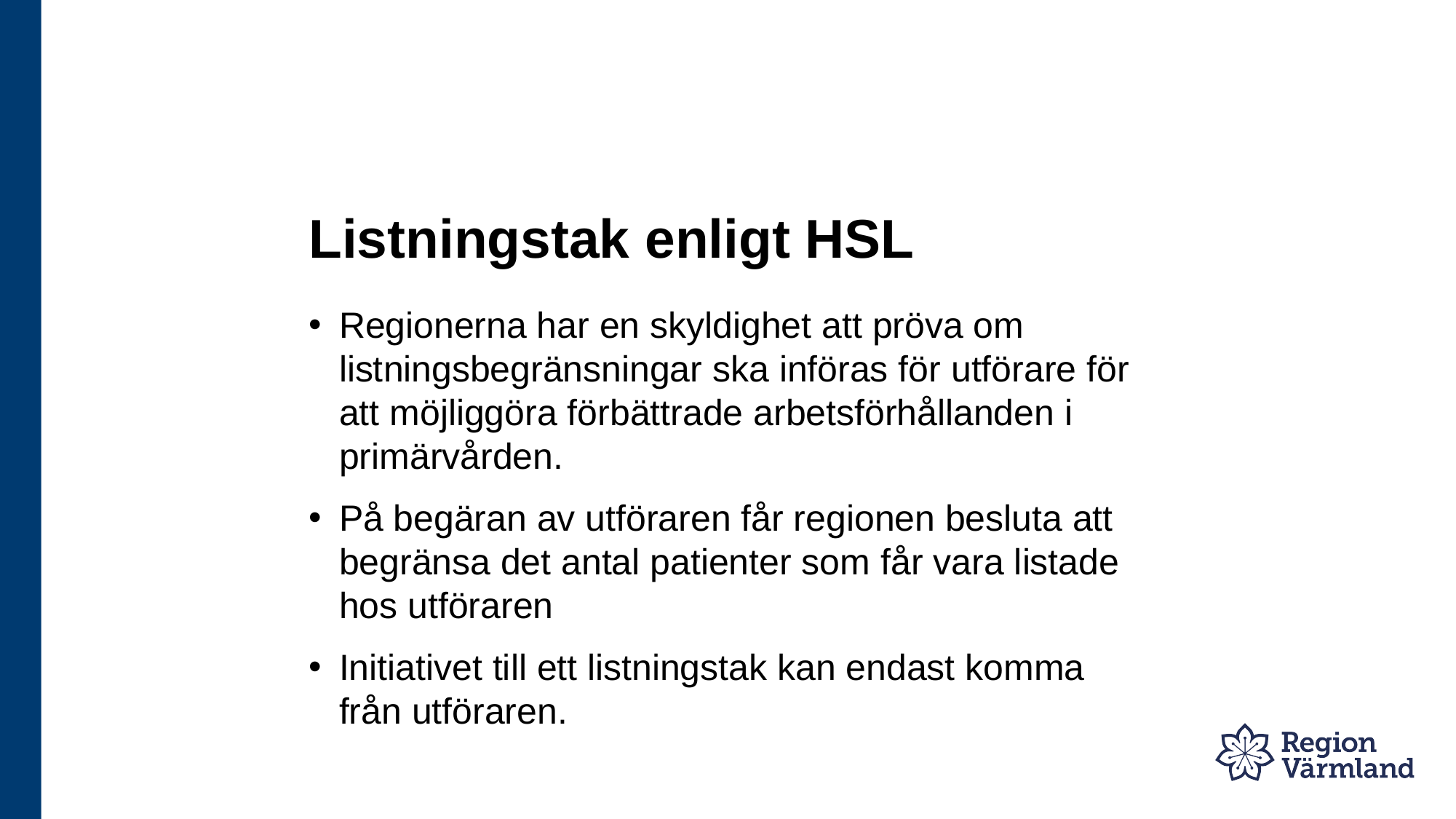

# Listningstak enligt HSL
Regionerna har en skyldighet att pröva om listningsbegränsningar ska införas för utförare för att möjliggöra förbättrade arbetsförhållanden i primärvården.
På begäran av utföraren får regionen besluta att begränsa det antal patienter som får vara listade hos utföraren
Initiativet till ett listningstak kan endast komma från utföraren.